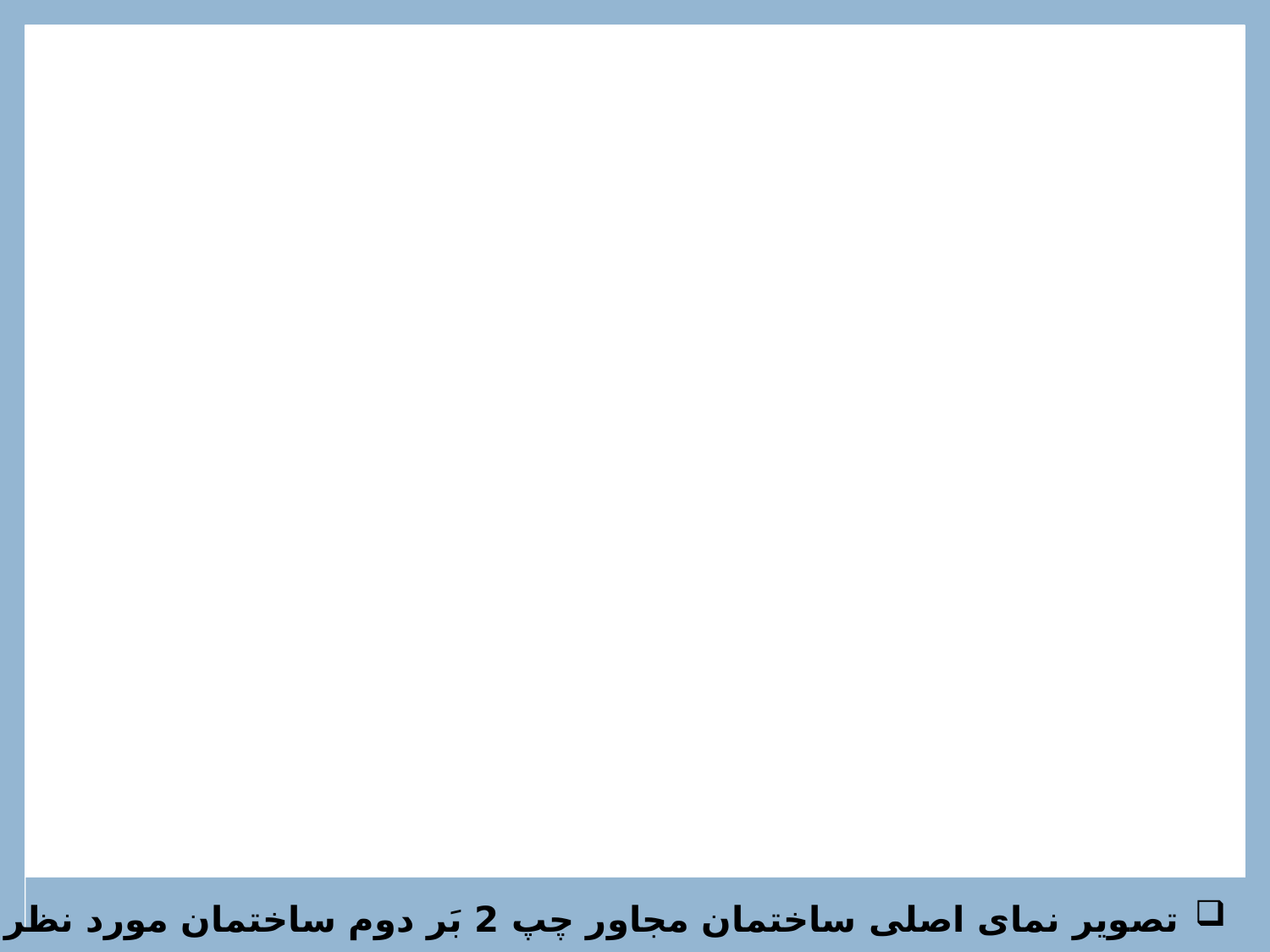

تصویر نمای اصلی ساختمان مجاور چپ 2 بَر دوم ساختمان مورد نظر